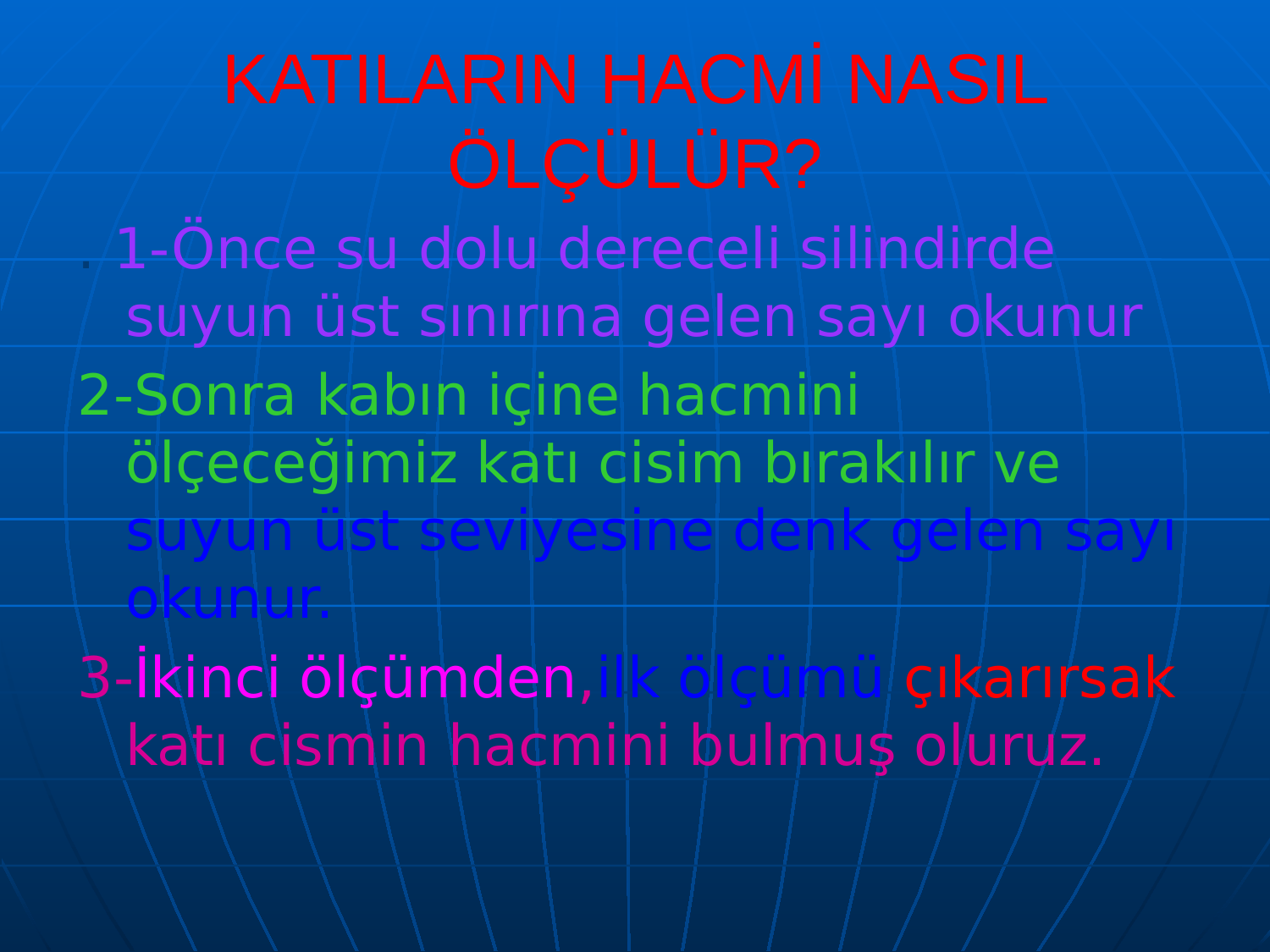

# KATILARIN HACMİ NASIL ÖLÇÜLÜR?
. 1-Önce su dolu dereceli silindirde suyun üst sınırına gelen sayı okunur
2-Sonra kabın içine hacmini ölçeceğimiz katı cisim bırakılır ve suyun üst seviyesine denk gelen sayı okunur.
3-İkinci ölçümden,ilk ölçümü çıkarırsak katı cismin hacmini bulmuş oluruz.